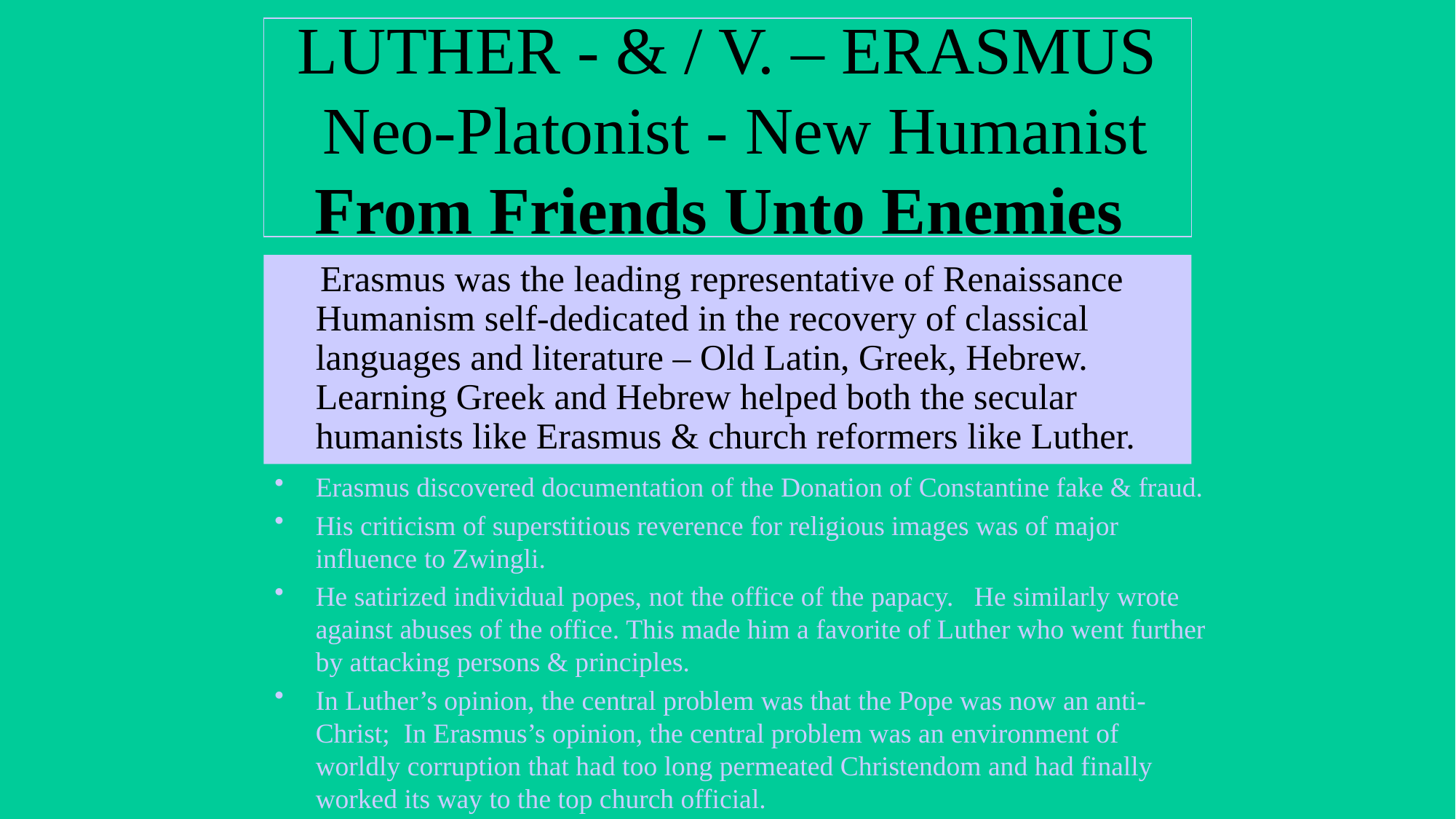

# LUTHER - & / V. – ERASMUS Neo-Platonist - New Humanist From Friends Unto Enemies
     Erasmus was the leading representative of Renaissance Humanism self-dedicated in the recovery of classical languages and literature – Old Latin, Greek, Hebrew.  Learning Greek and Hebrew helped both the secular humanists like Erasmus & church reformers like Luther.
Erasmus discovered documentation of the Donation of Constantine fake & fraud.
His criticism of superstitious reverence for religious images was of major influence to Zwingli.
He satirized individual popes, not the office of the papacy.   He similarly wrote against abuses of the office. This made him a favorite of Luther who went further by attacking persons & principles.
In Luther’s opinion, the central problem was that the Pope was now an anti-Christ;  In Erasmus’s opinion, the central problem was an environment of worldly corruption that had too long permeated Christendom and had finally worked its way to the top church official.